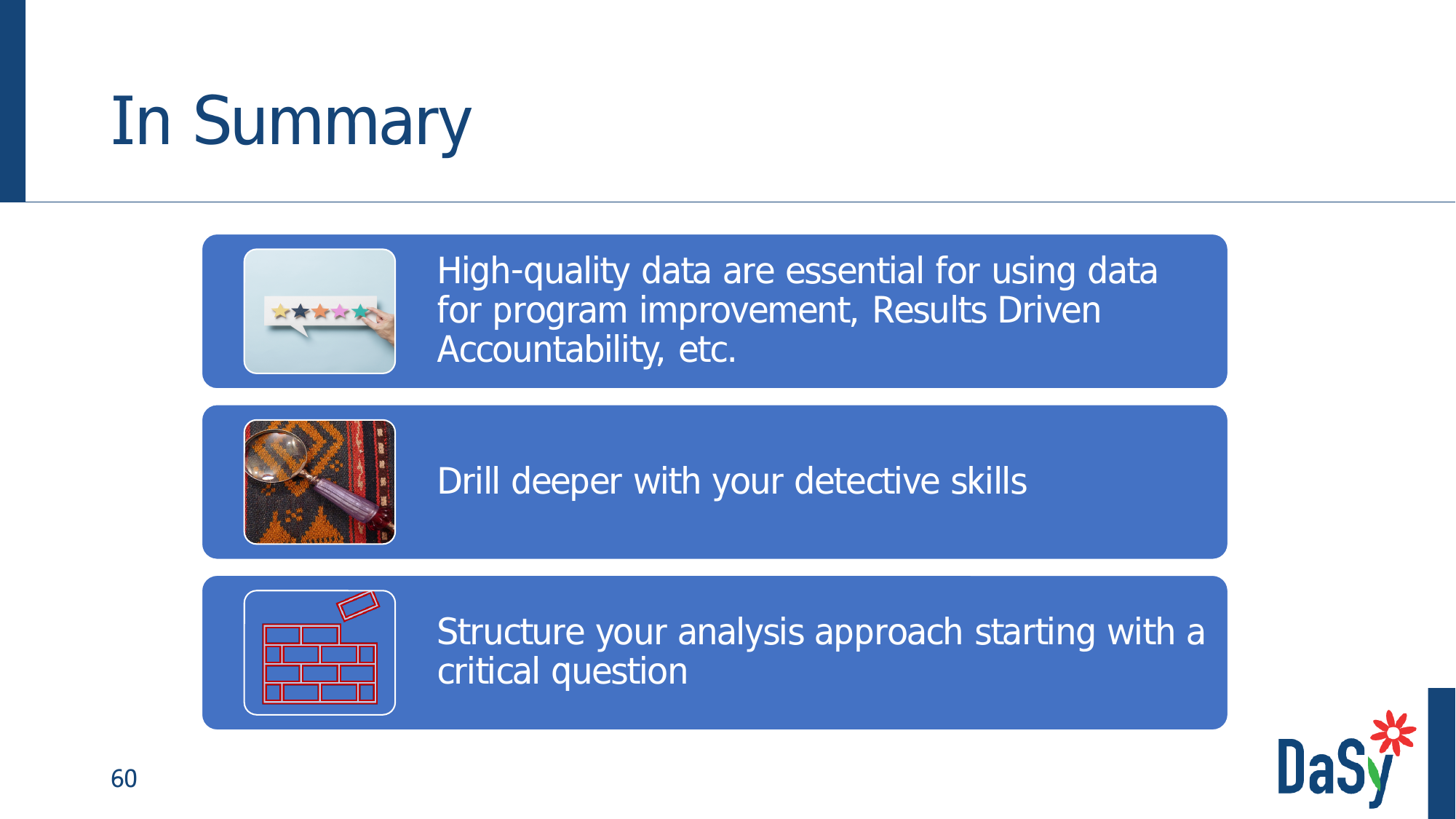

# In Summary
High-quality data are essential for using data for program improvement, Results Driven Accountability, etc.
Drill deeper with your detective skills
Structure your analysis approach starting with a critical question